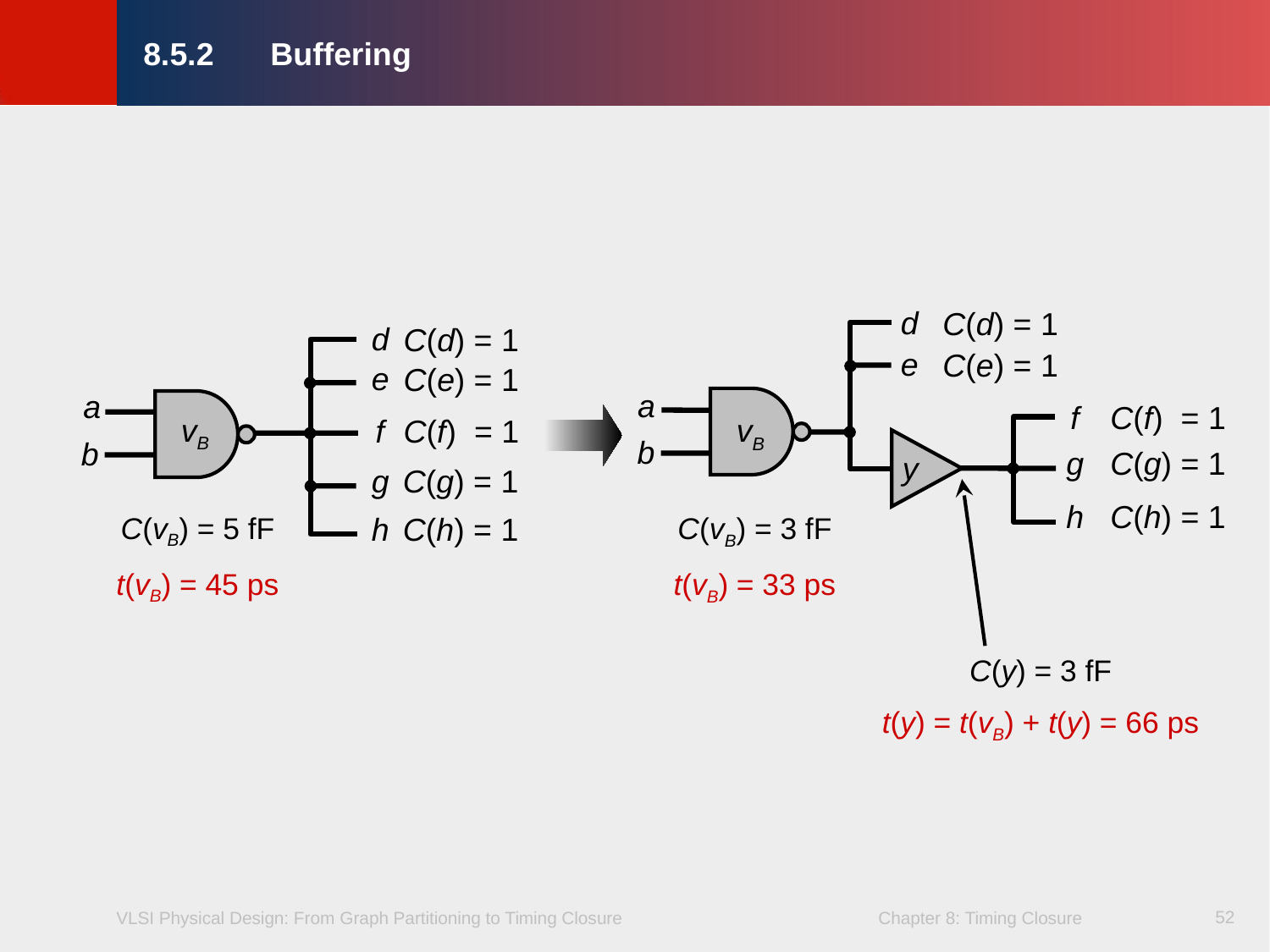

8.5.2	Buffering
d
C(d) = 1

e
C(e) = 1

a

f
C(f)  = 1
vB

b

g
C(g) = 1
y

h
C(h) = 1
d
C(d) = 1

e
C(e) = 1

a

vB
f
C(f)  = 1

b

g
C(g) = 1

h
C(h) = 1

C(vB) = 5 fF
t(vB) = 45 ps
C(vB) = 3 fF
t(vB) = 33 ps
C(y) = 3 fF
t(y) = t(vB) + t(y) = 66 ps
52